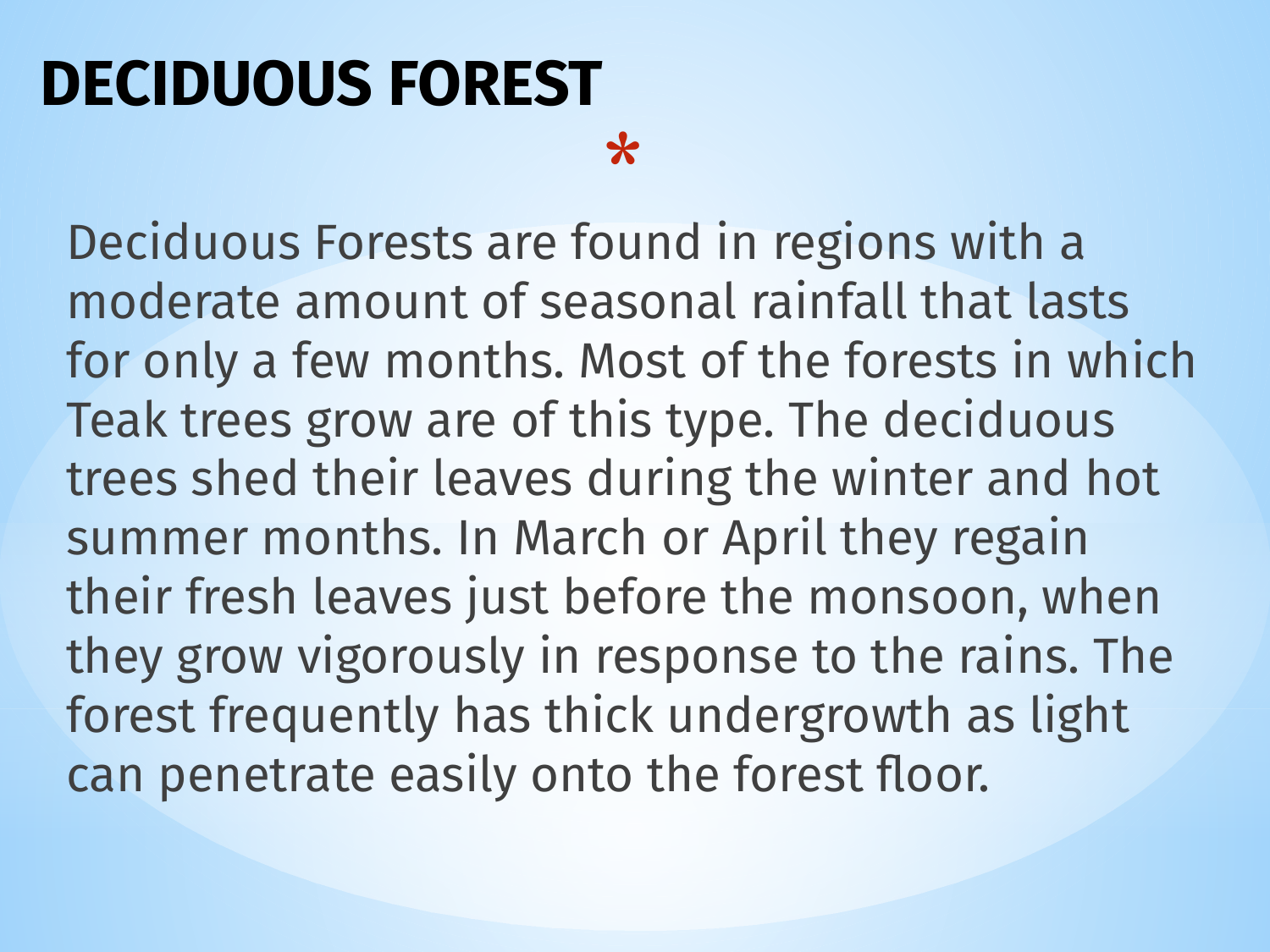

# DECIDUOUS FOREST

Deciduous Forests are found in regions with a moderate amount of seasonal rainfall that lasts for only a few months. Most of the forests in which Teak trees grow are of this type. The deciduous trees shed their leaves during the winter and hot summer months. In March or April they regain their fresh leaves just before the monsoon, when they grow vigorously in response to the rains. The forest frequently has thick undergrowth as light can penetrate easily onto the forest floor.